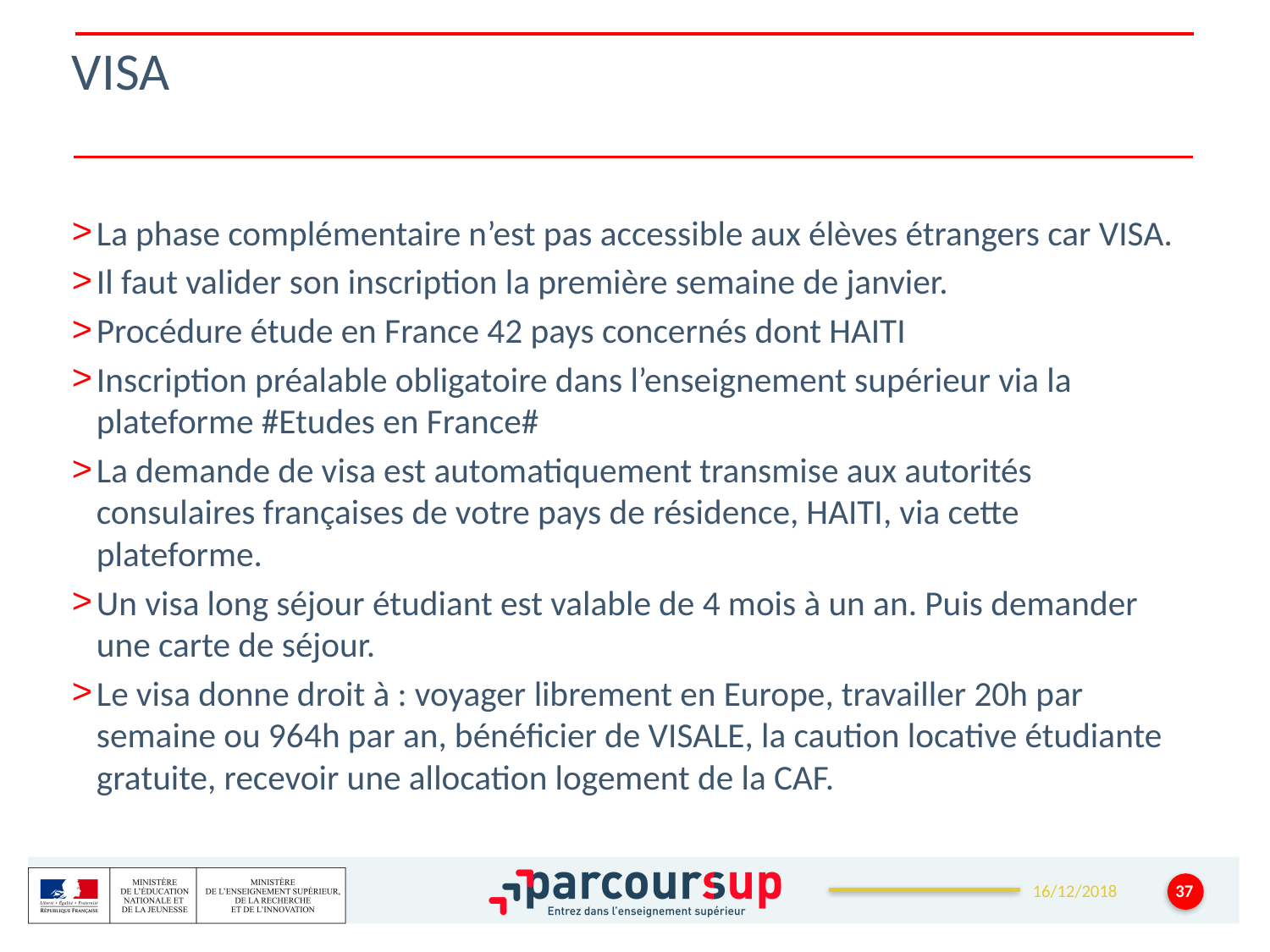

# VISA
La phase complémentaire n’est pas accessible aux élèves étrangers car VISA.
Il faut valider son inscription la première semaine de janvier.
Procédure étude en France 42 pays concernés dont HAITI
Inscription préalable obligatoire dans l’enseignement supérieur via la plateforme #Etudes en France#
La demande de visa est automatiquement transmise aux autorités consulaires françaises de votre pays de résidence, HAITI, via cette plateforme.
Un visa long séjour étudiant est valable de 4 mois à un an. Puis demander une carte de séjour.
Le visa donne droit à : voyager librement en Europe, travailler 20h par semaine ou 964h par an, bénéficier de VISALE, la caution locative étudiante gratuite, recevoir une allocation logement de la CAF.
37